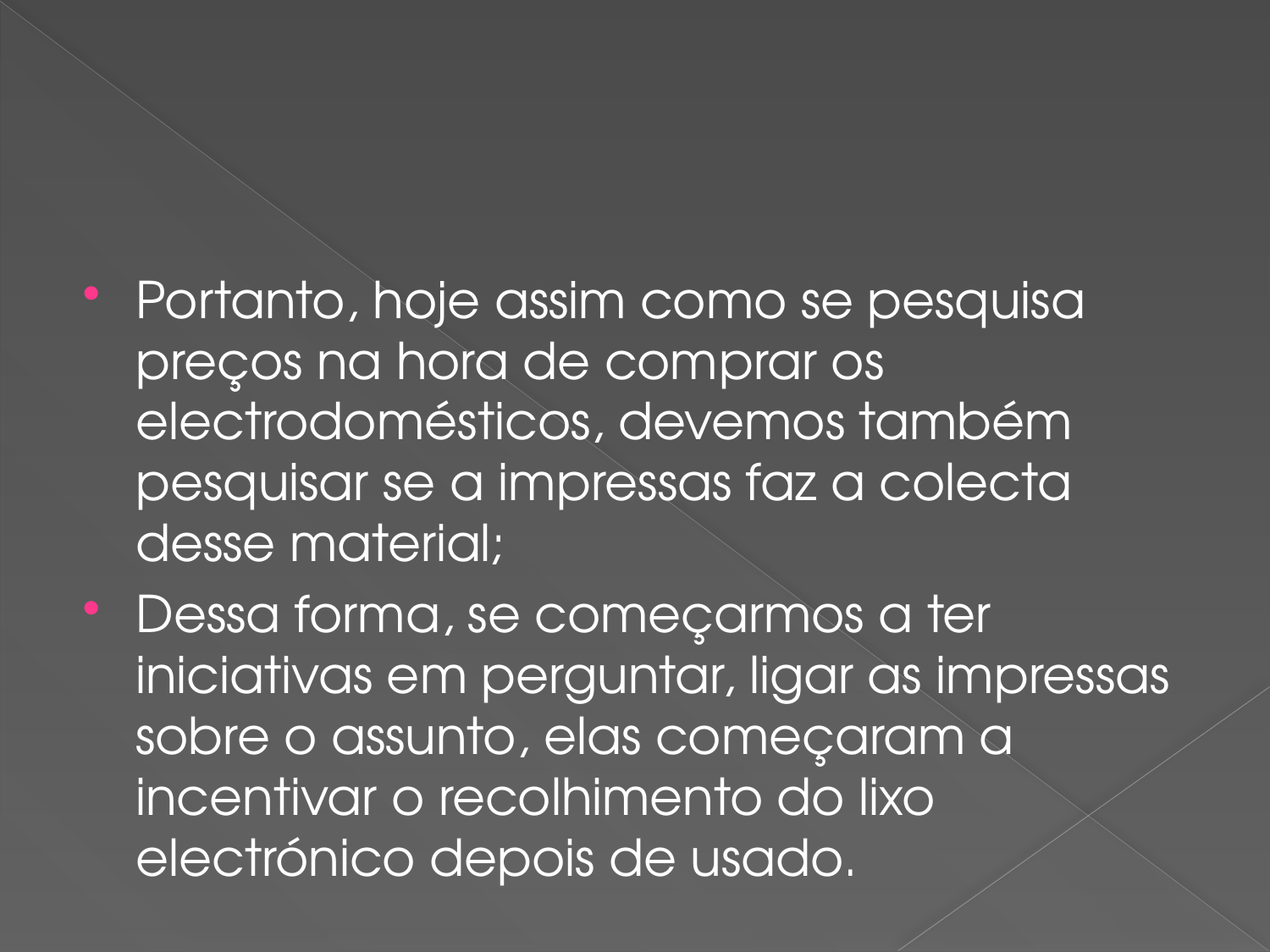

#
Portanto, hoje assim como se pesquisa preços na hora de comprar os electrodomésticos, devemos também pesquisar se a impressas faz a colecta desse material;
Dessa forma, se começarmos a ter iniciativas em perguntar, ligar as impressas sobre o assunto, elas começaram a incentivar o recolhimento do lixo electrónico depois de usado.